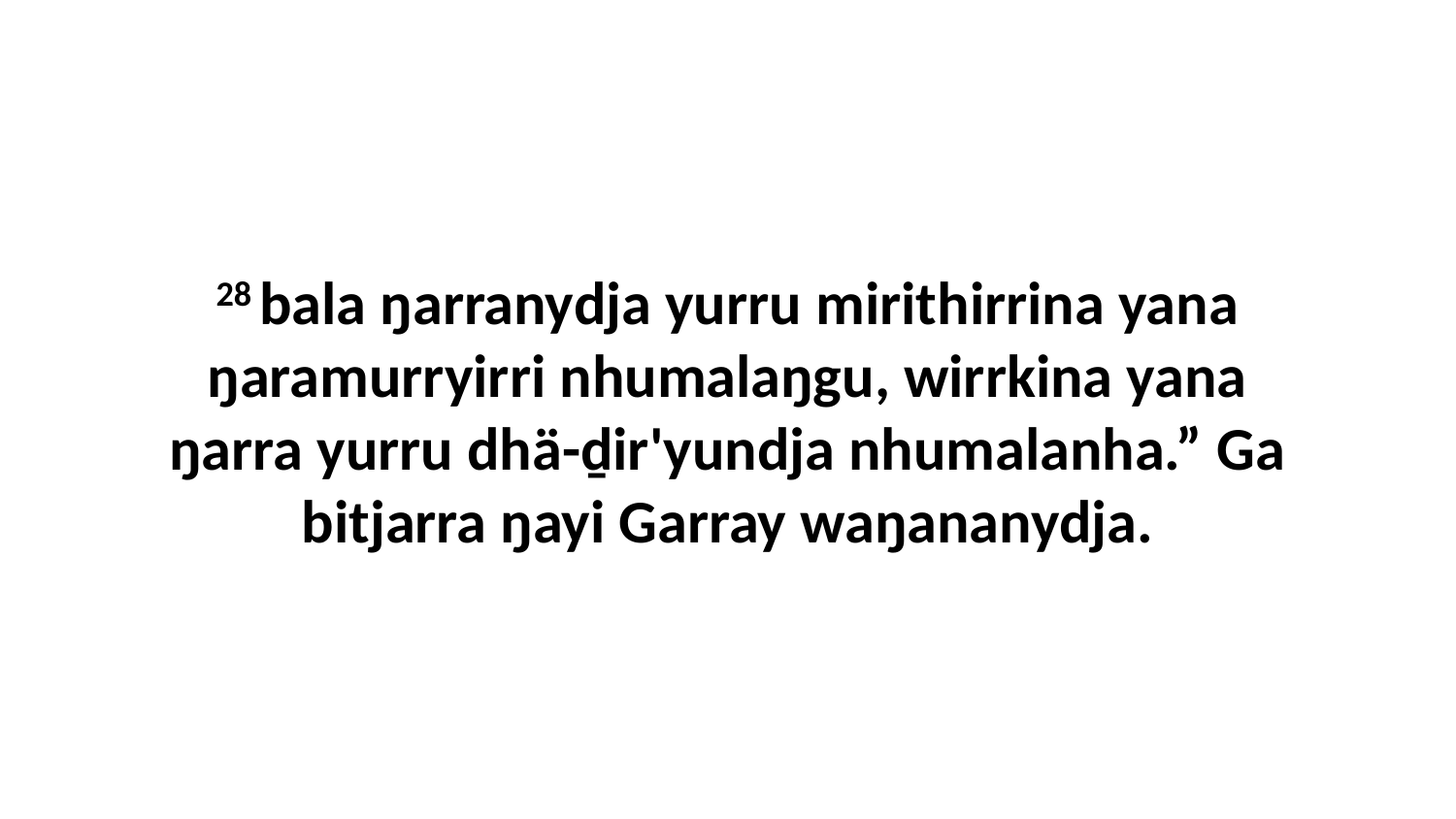

28 bala ŋarranydja yurru mirithirrina yana ŋaramurryirri nhumalaŋgu, wirrkina yana ŋarra yurru dhä-ḏir'yundja nhumalanha.” Ga bitjarra ŋayi Garray waŋananydja.